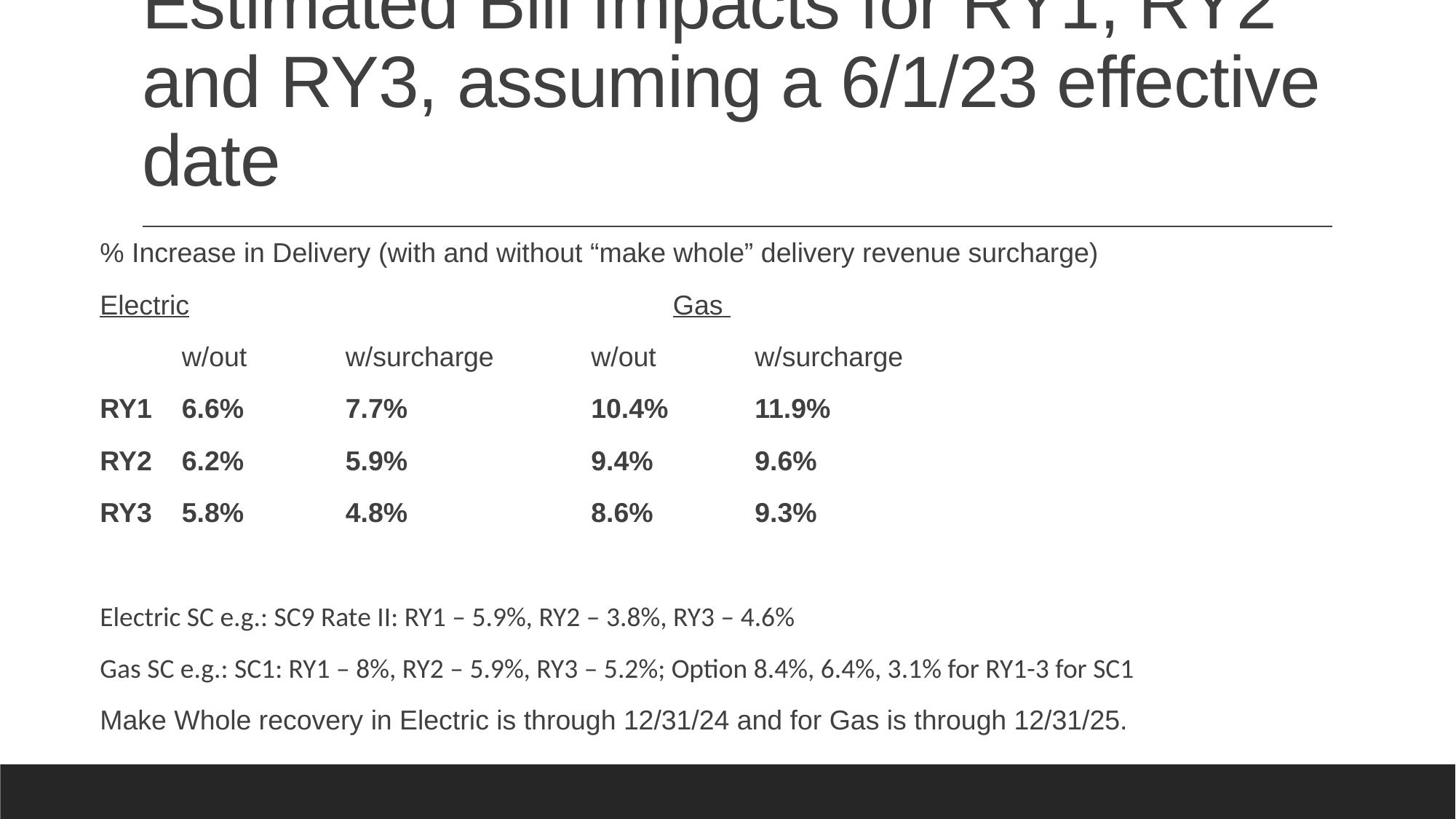

# Estimated Bill Impacts for RY1, RY2 and RY3, assuming a 6/1/23 effective date
% Increase in Delivery (with and without “make whole” delivery revenue surcharge)
Electric						Gas
	w/out		w/surcharge 		w/out		w/surcharge
RY1	6.6%		7.7%	   		10.4%		11.9%
RY2 	6.2%		5.9%	   		9.4%		9.6%
RY3 	5.8%		4.8%	   		8.6%		9.3%

Electric SC e.g.: SC9 Rate II: RY1 – 5.9%, RY2 – 3.8%, RY3 – 4.6%
Gas SC e.g.: SC1: RY1 – 8%, RY2 – 5.9%, RY3 – 5.2%; Option 8.4%, 6.4%, 3.1% for RY1-3 for SC1
Make Whole recovery in Electric is through 12/31/24 and for Gas is through 12/31/25.